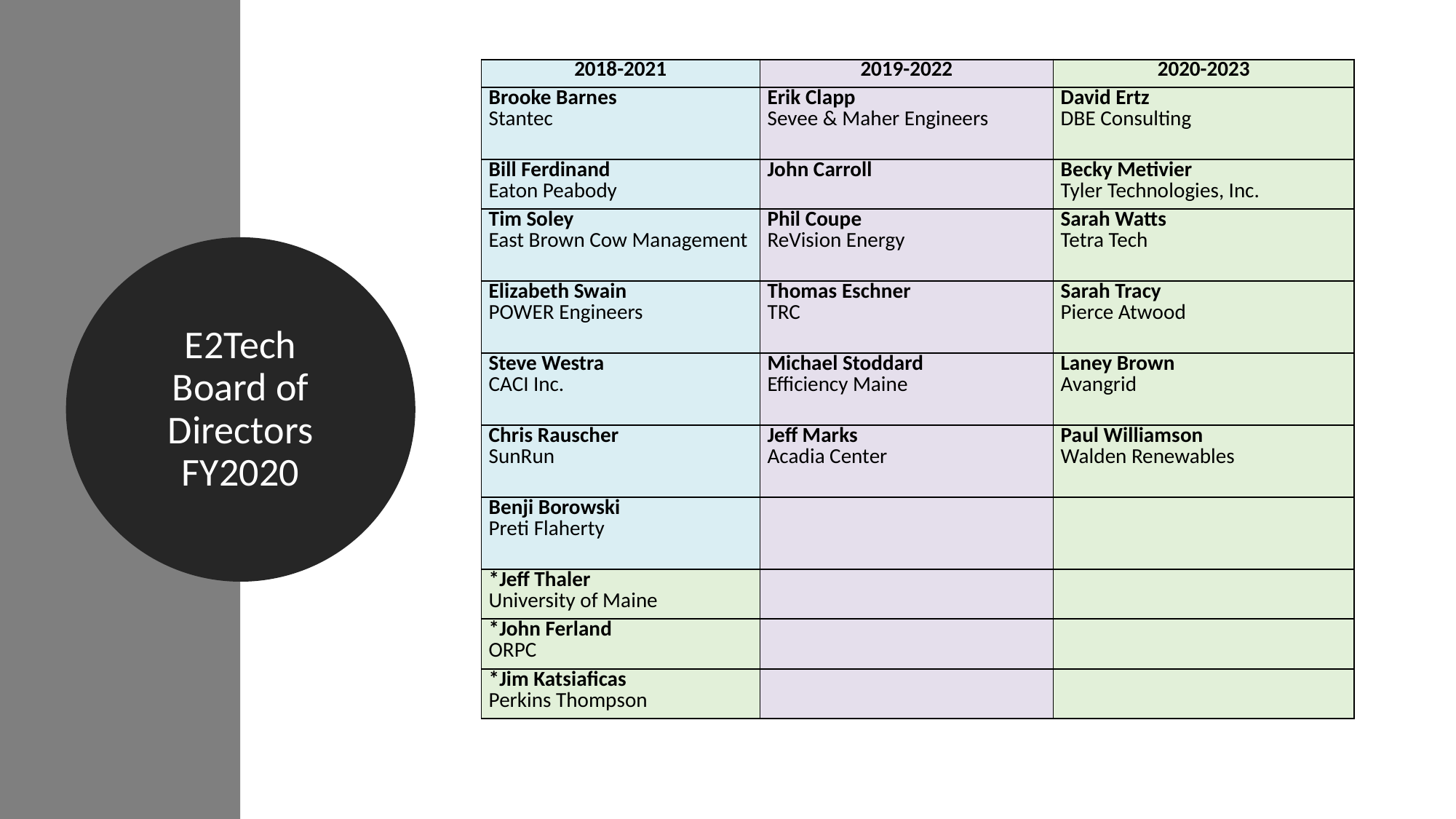

| 2018-2021 | 2019-2022 | 2020-2023 |
| --- | --- | --- |
| Brooke Barnes Stantec | Erik Clapp Sevee & Maher Engineers | David Ertz DBE Consulting |
| Bill Ferdinand Eaton Peabody | John Carroll | Becky Metivier Tyler Technologies, Inc. |
| Tim Soley East Brown Cow Management | Phil Coupe ReVision Energy | Sarah Watts Tetra Tech |
| Elizabeth Swain POWER Engineers | Thomas Eschner TRC | Sarah Tracy Pierce Atwood |
| Steve Westra CACI Inc. | Michael Stoddard Efficiency Maine | Laney Brown Avangrid |
| Chris Rauscher SunRun | Jeff Marks Acadia Center | Paul Williamson Walden Renewables |
| Benji Borowski Preti Flaherty |  |  |
| \*Jeff Thaler University of Maine |  |  |
| \*John Ferland ORPC |  |  |
| \*Jim Katsiaficas Perkins Thompson |  |  |
E2Tech Board of Directors FY2020